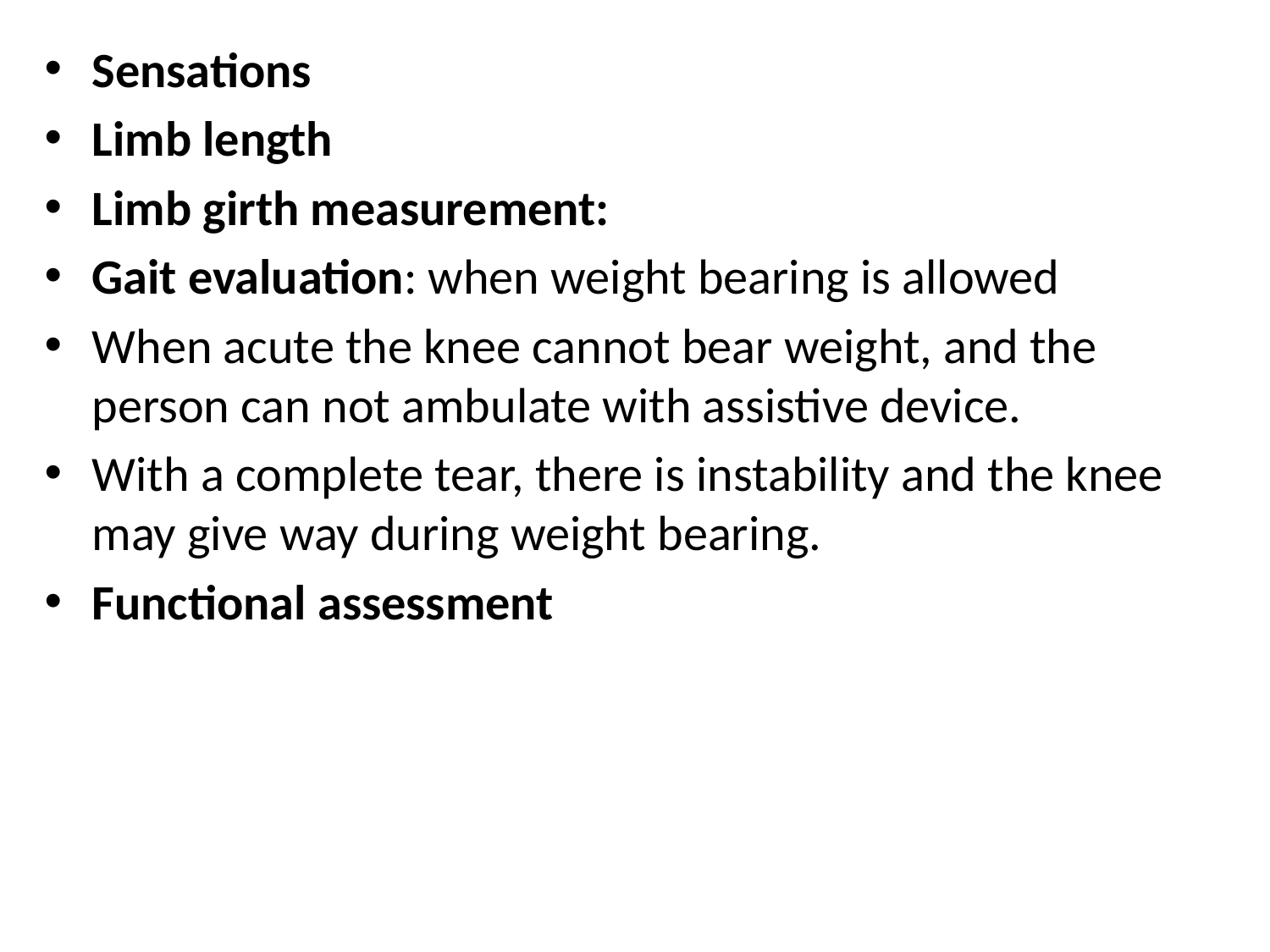

Sensations
Limb length
Limb girth measurement:
Gait evaluation: when weight bearing is allowed
When acute the knee cannot bear weight, and the person can not ambulate with assistive device.
With a complete tear, there is instability and the knee may give way during weight bearing.
Functional assessment